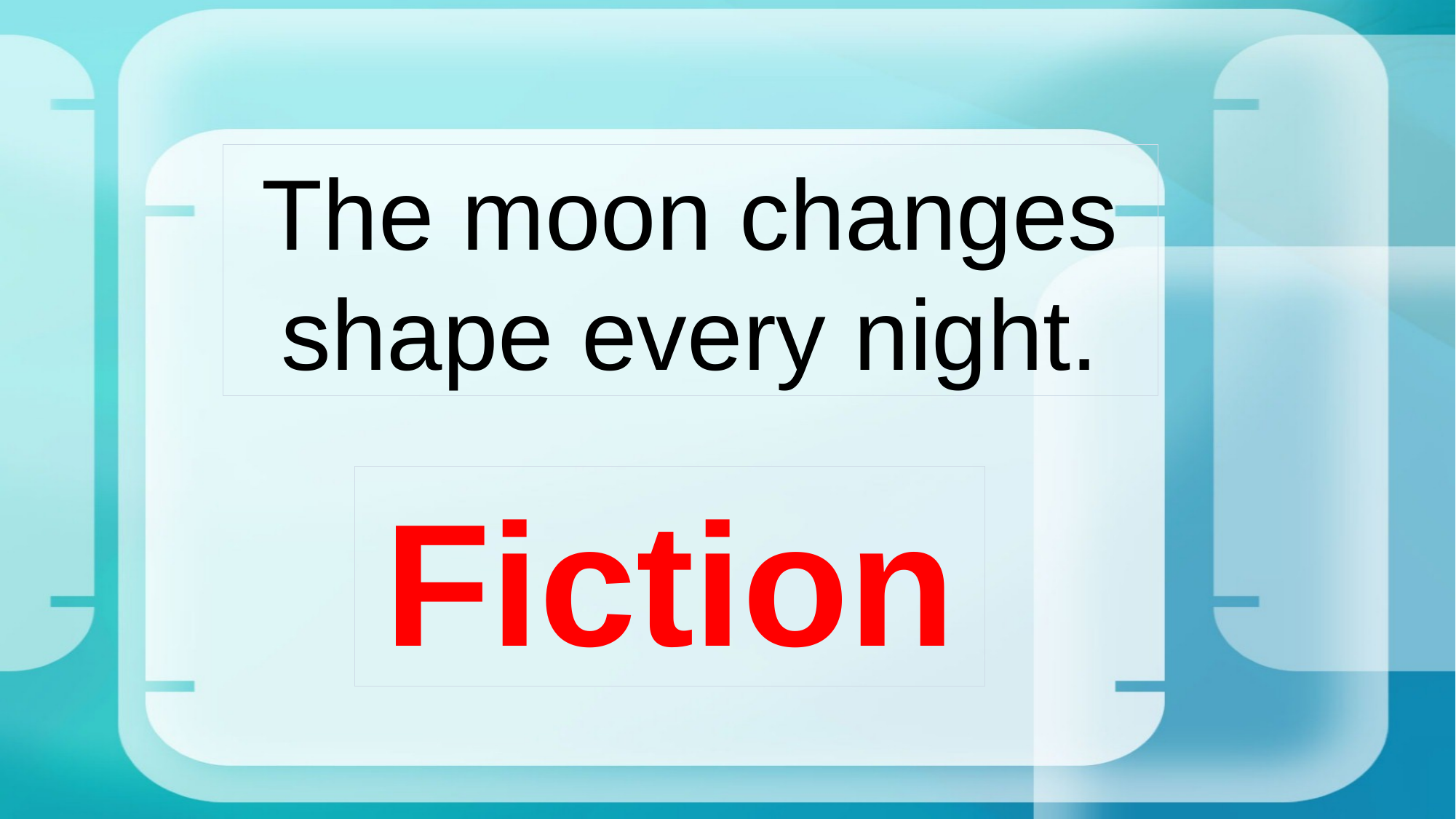

The moon changes shape every night.
Fiction